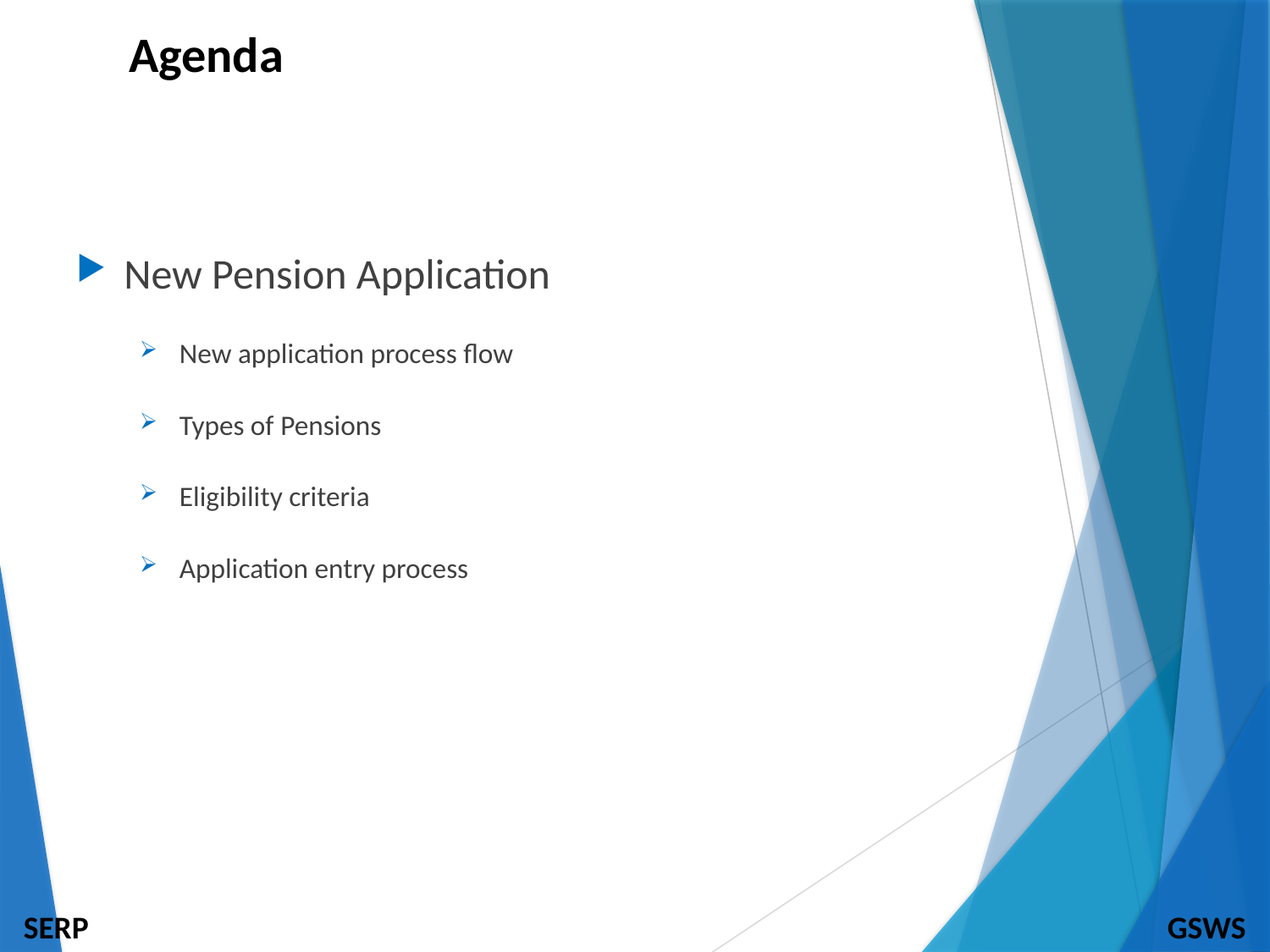

Agenda

New Pension Application
New application process flow
Types of Pensions
Eligibility criteria
Application entry process
SERP
GSWS